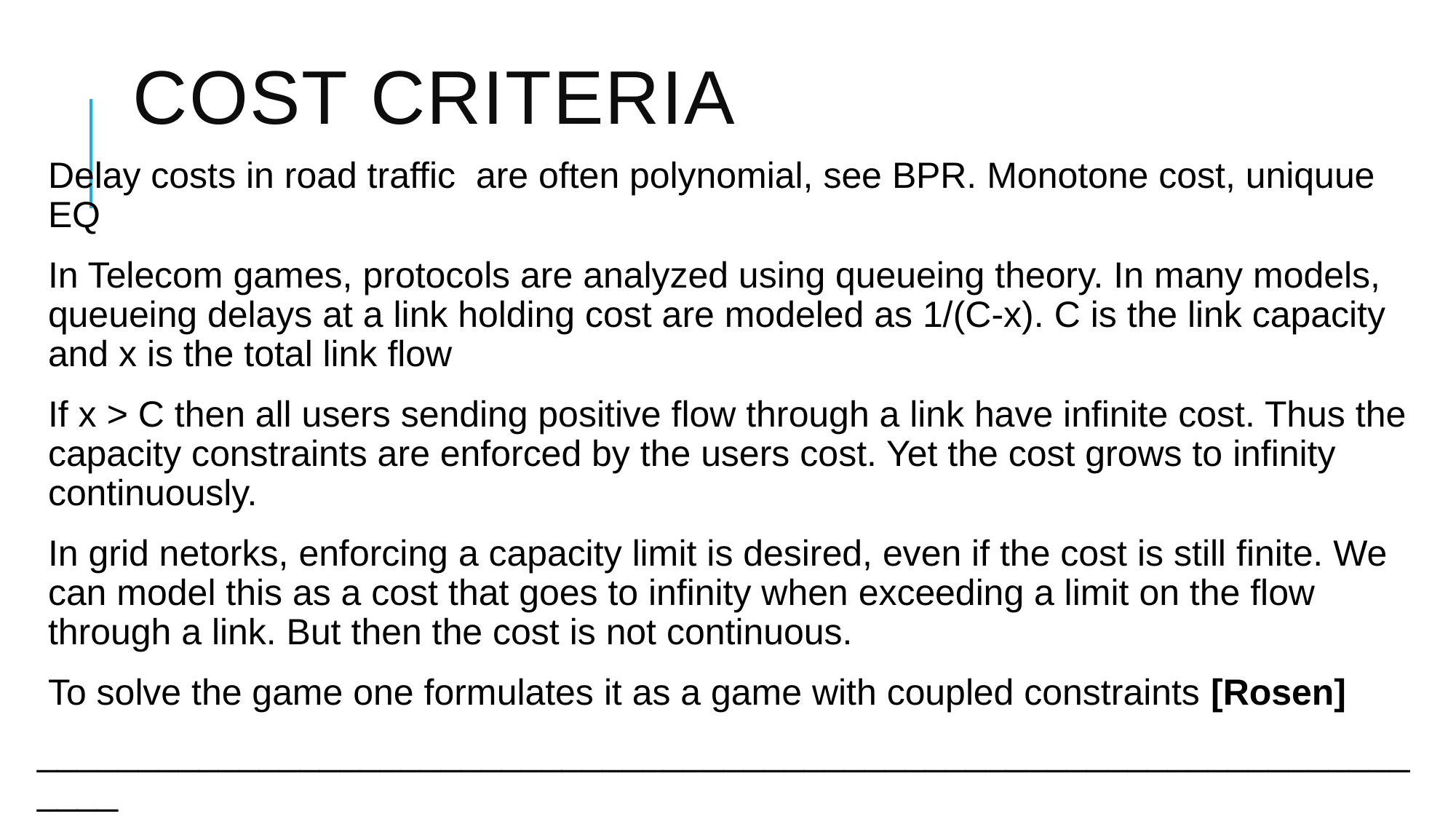

# Cost criteria
Delay costs in road traffic  are often polynomial, see BPR. Monotone cost, uniquue EQ
In Telecom games, protocols are analyzed using queueing theory. In many models, queueing delays at a link holding cost are modeled as 1/(C-x). C is the link capacity and x is the total link flow
If x > C then all users sending positive flow through a link have infinite cost. Thus the capacity constraints are enforced by the users cost. Yet the cost grows to infinity continuously.
In grid netorks, enforcing a capacity limit is desired, even if the cost is still finite. We can model this as a cost that goes to infinity when exceeding a limit on the flow through a link. But then the cost is not continuous.
To solve the game one formulates it as a game with coupled constraints [Rosen]
________________________________________________________________________
[BPR-1964] Traffic Assignment Manual, 1964. US Bureau of Public Roads.
[Ro-1965] J. B. Rosen, “Existence and Uniqueness of Equilibrium Points for Concave N-Person Games”. Econometrica, 33(3), 520-534, 1965.